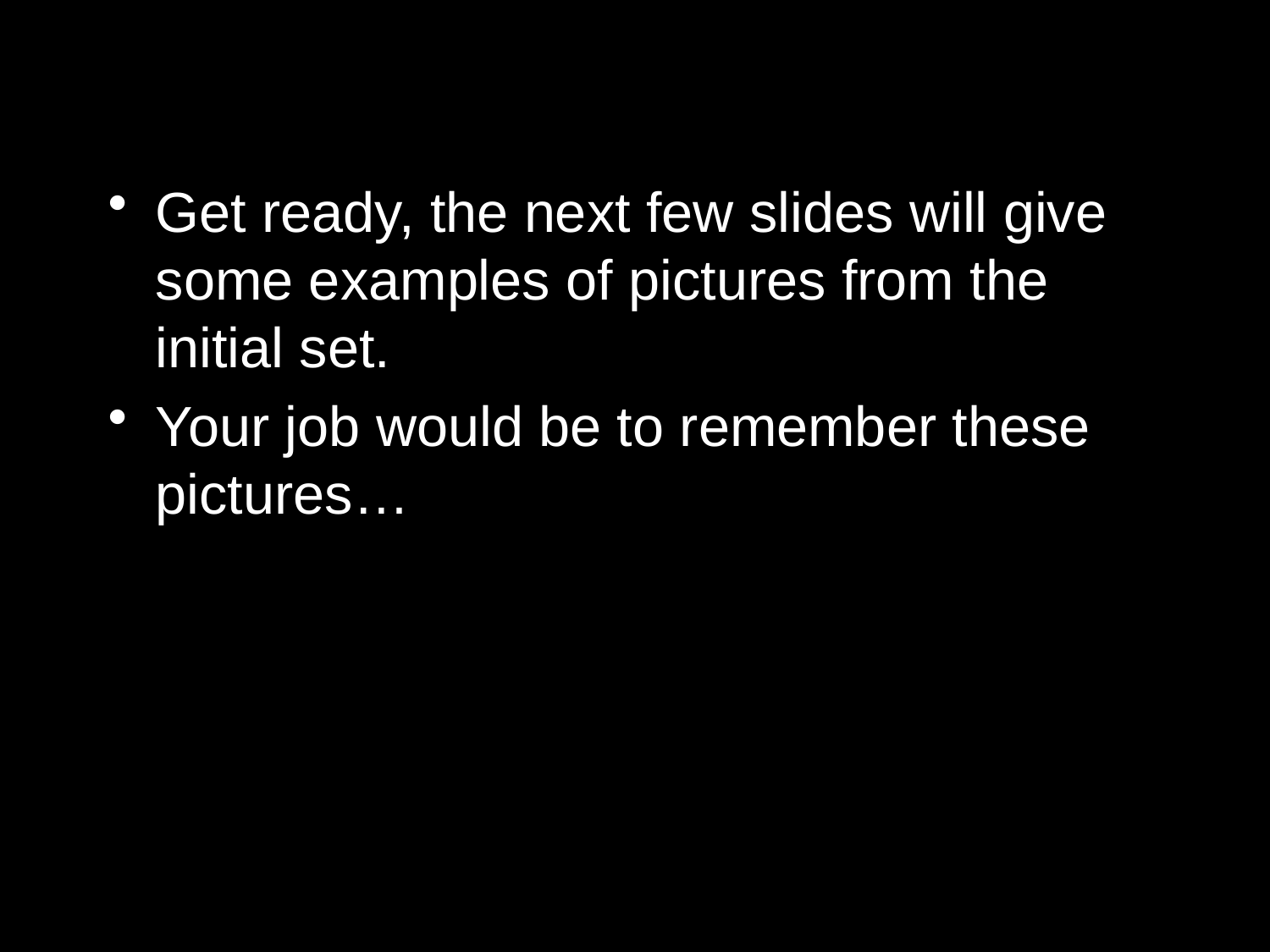

Get ready, the next few slides will give some examples of pictures from the initial set.
Your job would be to remember these pictures…